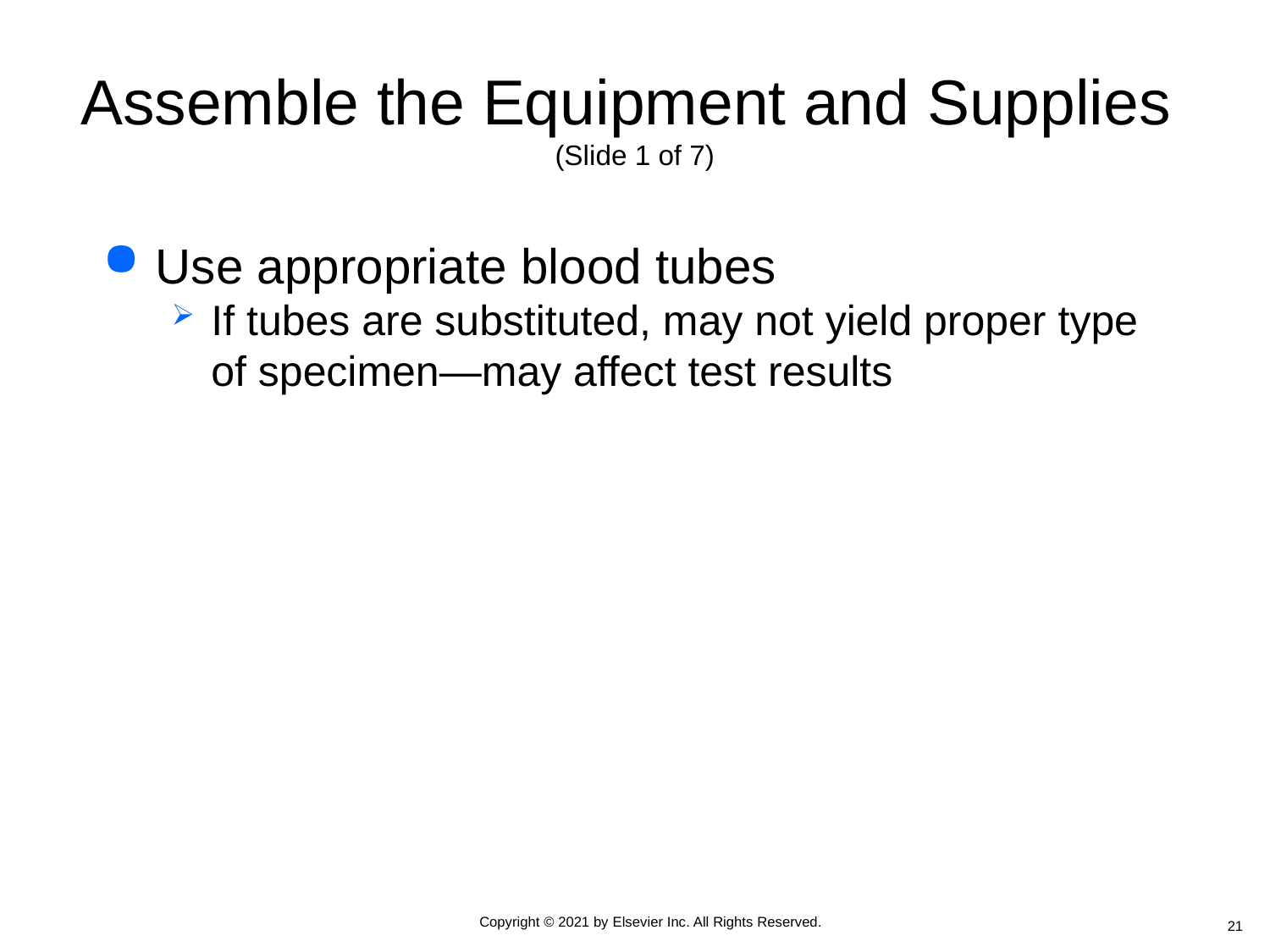

# Assemble the Equipment and Supplies (Slide 1 of 7)
Use appropriate blood tubes
If tubes are substituted, may not yield proper type of specimen—may affect test results
| 1106 W Tortolita Mountain Circle 165 |
| --- |
21